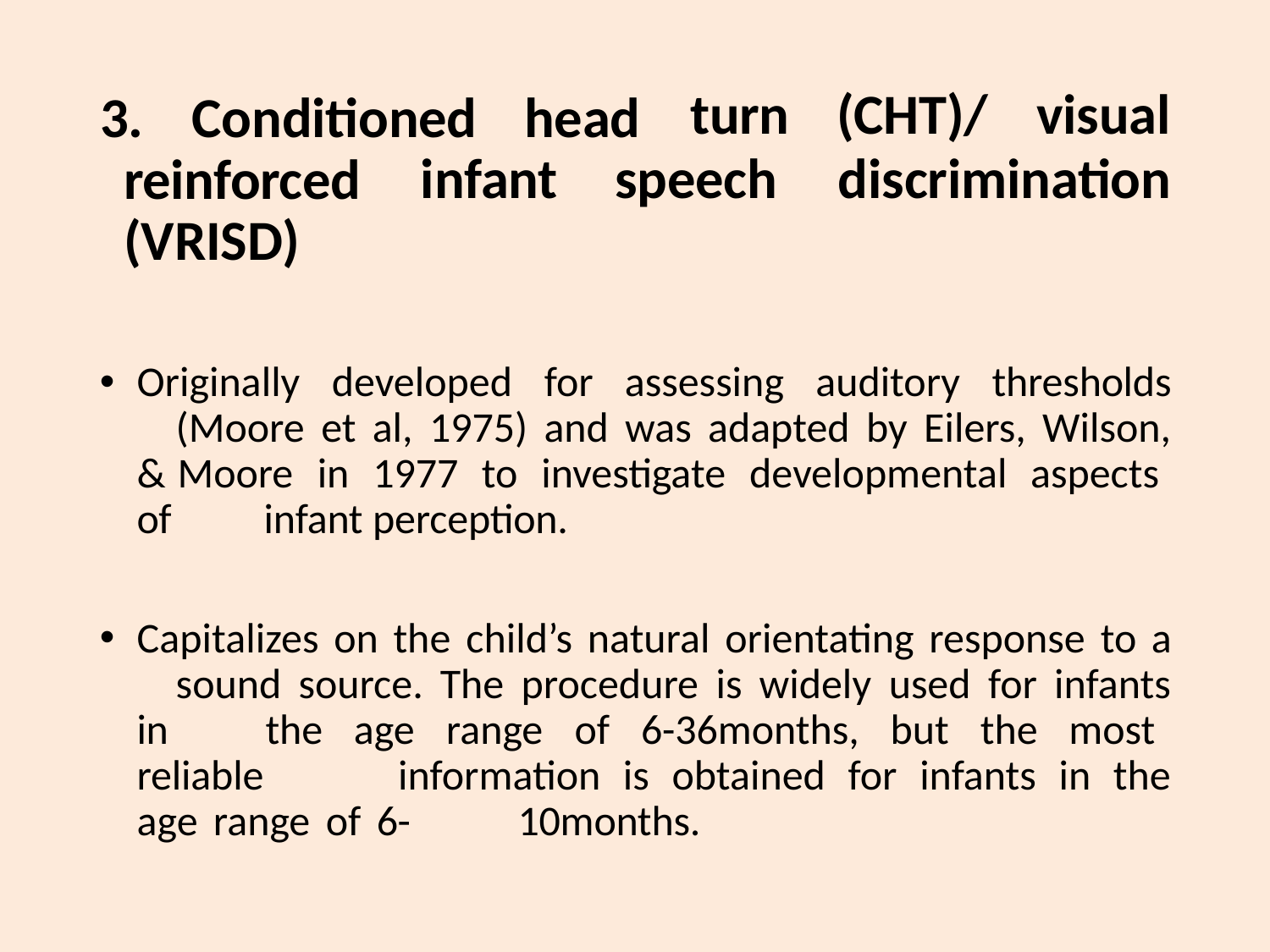

# 3.	Conditioned
head
turn	(CHT)/	visual
discrimination
reinforced (VRISD)
infant
speech
Originally  developed  for  assessing  auditory  thresholds 	(Moore et al, 1975) and was adapted by Eilers, Wilson, & 	Moore  in  1977  to  investigate  developmental  aspects  of 	infant perception.

Capitalizes on the child’s natural orientating response to a 	sound source. The procedure is widely used for infants in 	the  age  range  of  6-36months,  but  the  most  reliable 	information is obtained for infants in the age range of 6- 	10months.